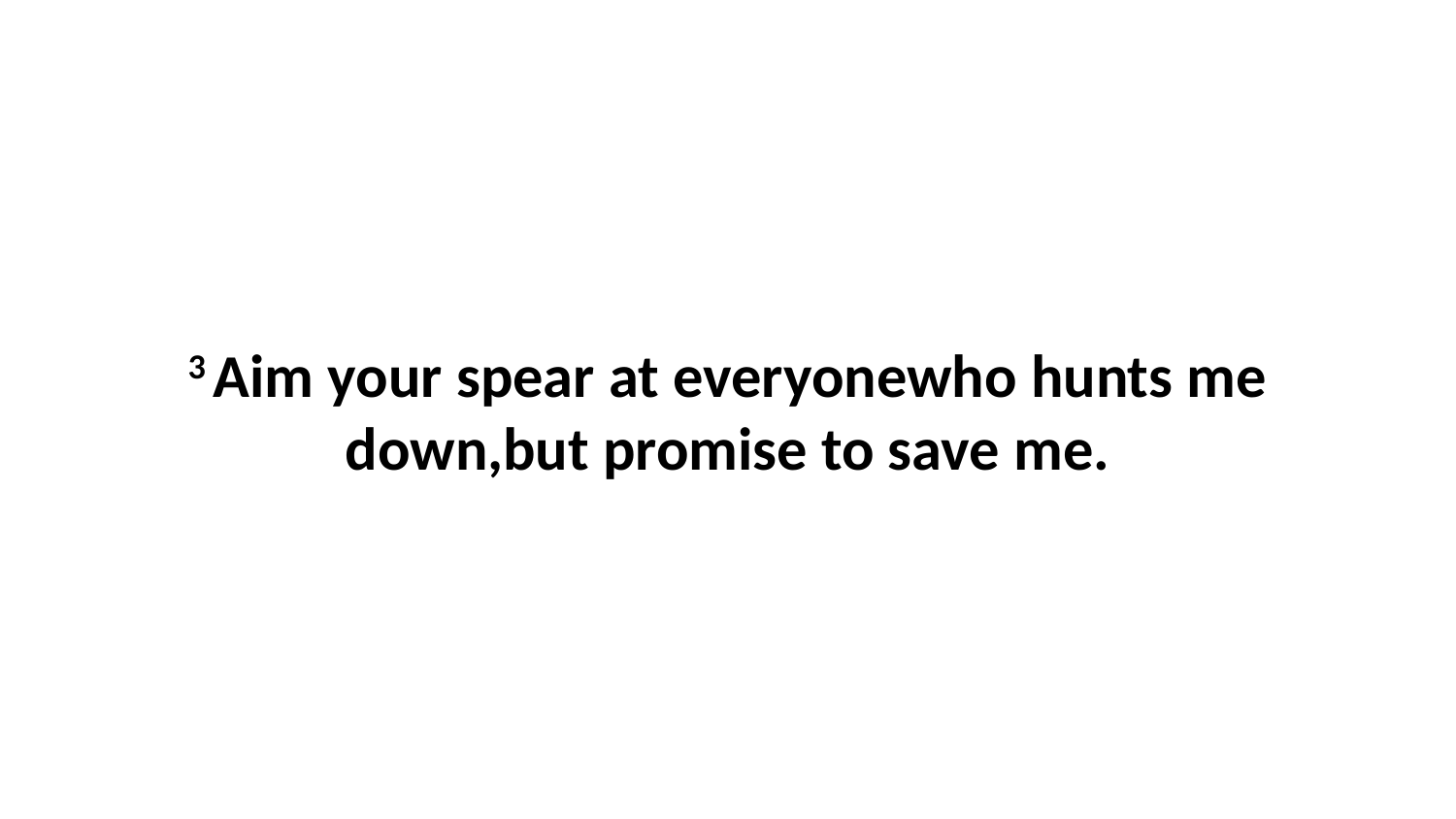

3 Aim your spear at everyonewho hunts me down,but promise to save me.